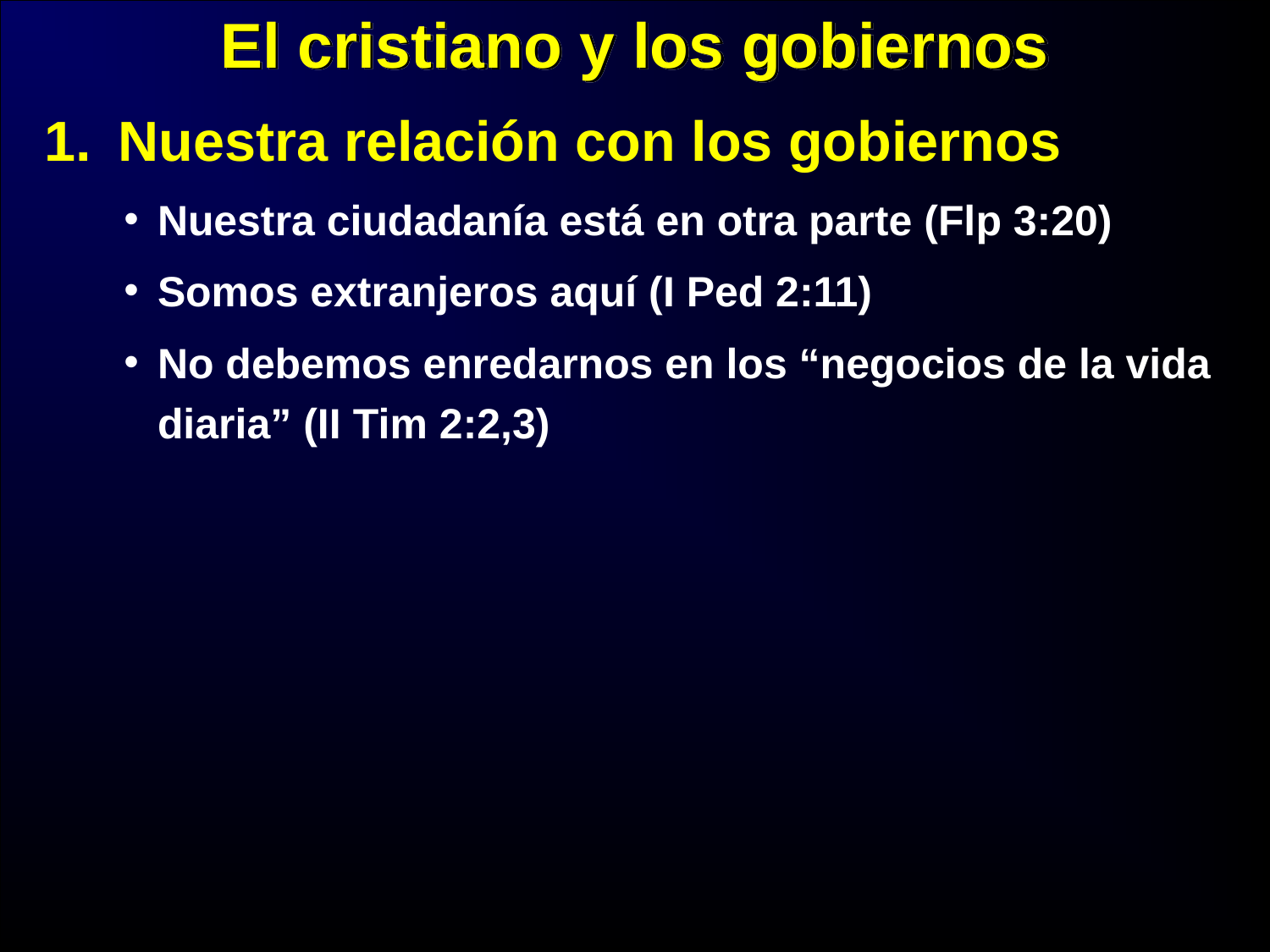

El cristiano y los gobiernos
Nuestra relación con los gobiernos
Nuestra ciudadanía está en otra parte (Flp 3:20)
Somos extranjeros aquí (I Ped 2:11)
No debemos enredarnos en los “negocios de la vida diaria” (II Tim 2:2,3)